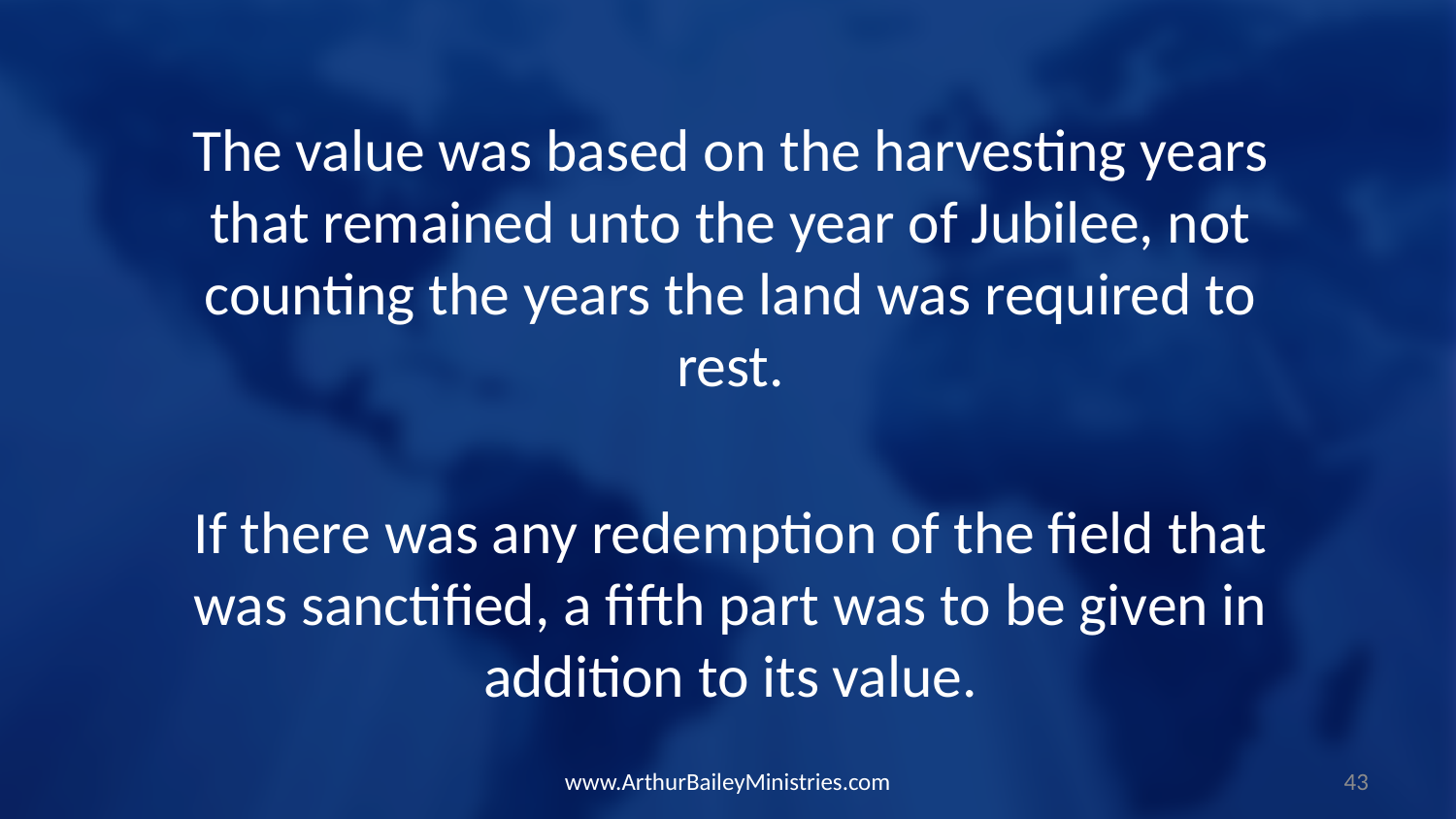

The value was based on the harvesting years that remained unto the year of Jubilee, not counting the years the land was required to rest.

If there was any redemption of the field that was sanctified, a fifth part was to be given in addition to its value.

www.ArthurBaileyMinistries.com
43